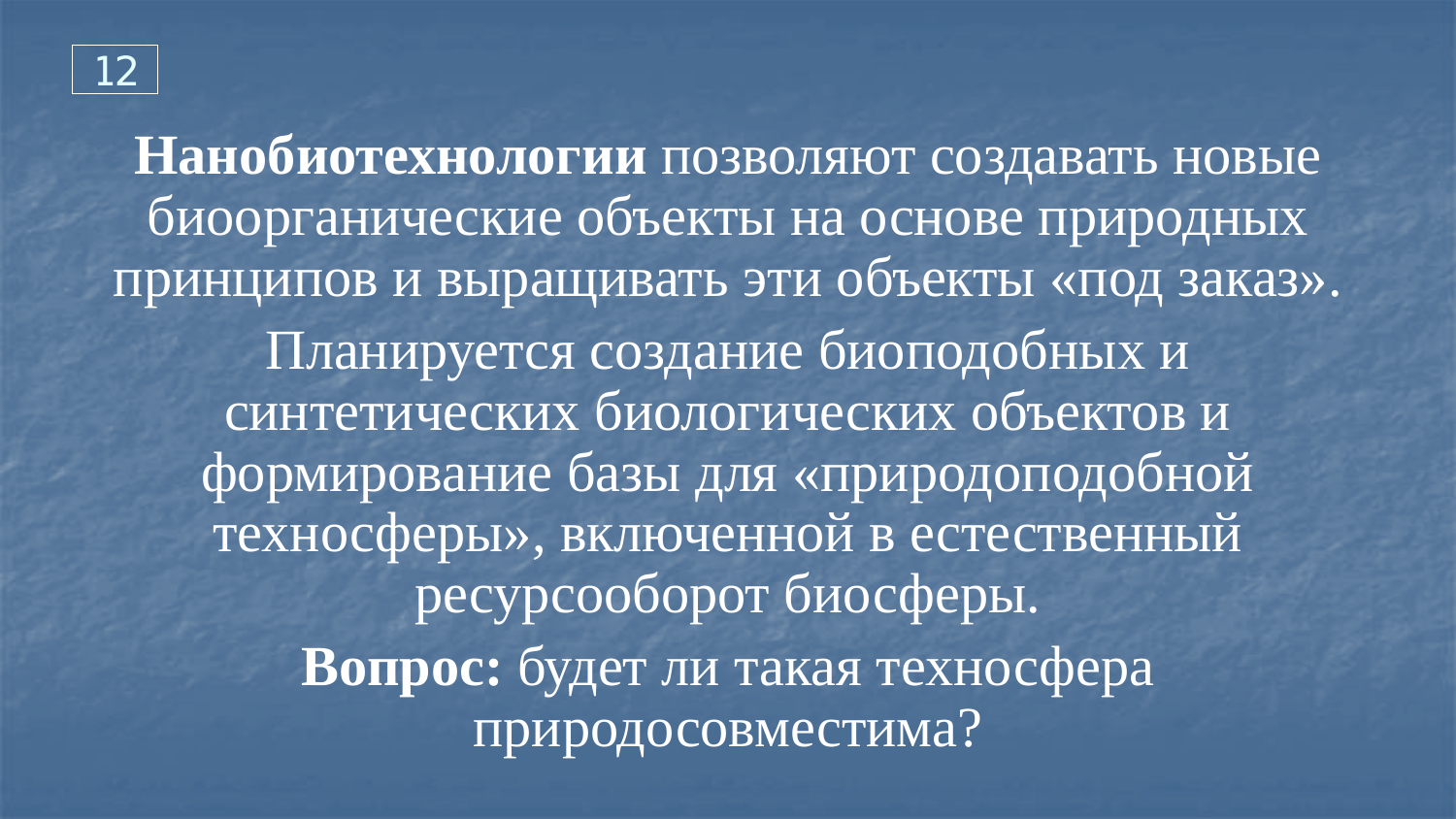

12
Нанобиотехнологии позволяют создавать новые биоорганические объекты на основе природных принципов и выращивать эти объекты «под заказ».
Планируется создание биоподобных и синтетических биологических объектов и формирование базы для «природоподобной техносферы», включенной в естественный ресурсооборот биосферы.
Вопрос: будет ли такая техносфера природосовместима?